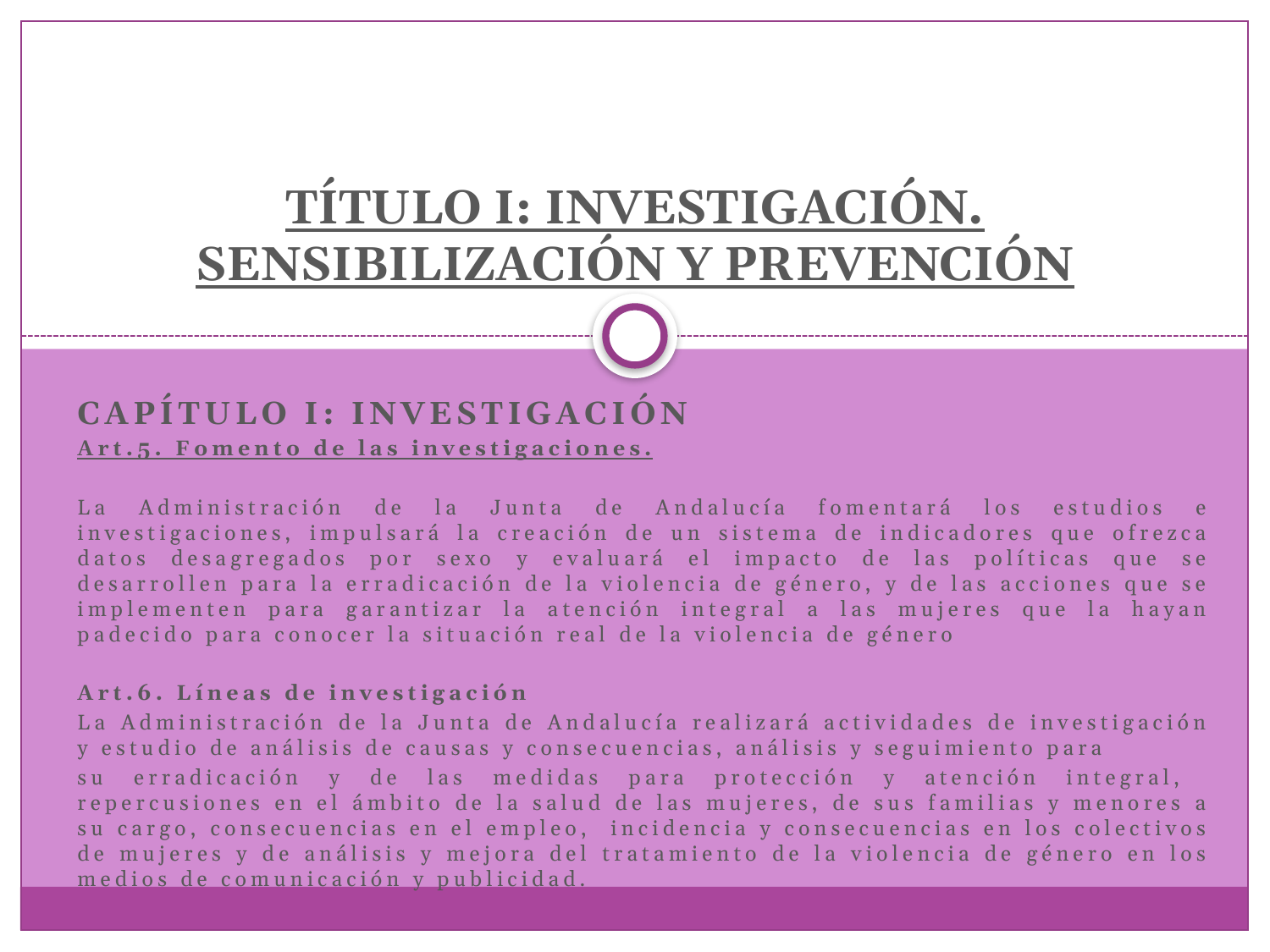

# TÍTULO I: INVESTIGACIÓN. SENSIBILIZACIÓN Y PREVENCIÓN
CAPÍTULO I: INVESTIGACIÓN
Art.5. Fomento de las investigaciones.

La Administración de la Junta de Andalucía fomentará los estudios e investigaciones, impulsará la creación de un sistema de indicadores que ofrezca datos desagregados por sexo y evaluará el impacto de las políticas que se desarrollen para la erradicación de la violencia de género, y de las acciones que se implementen para garantizar la atención integral a las mujeres que la hayan padecido para conocer la situación real de la violencia de género

Art.6. Líneas de investigación
La Administración de la Junta de Andalucía realizará actividades de investigación y estudio de análisis de causas y consecuencias, análisis y seguimiento para
su erradicación y de las medidas para protección y atención integral,  repercusiones en el ámbito de la salud de las mujeres, de sus familias y menores a su cargo, consecuencias en el empleo,  incidencia y consecuencias en los colectivos de mujeres y de análisis y mejora del tratamiento de la violencia de género en los medios de comunicación y publicidad.